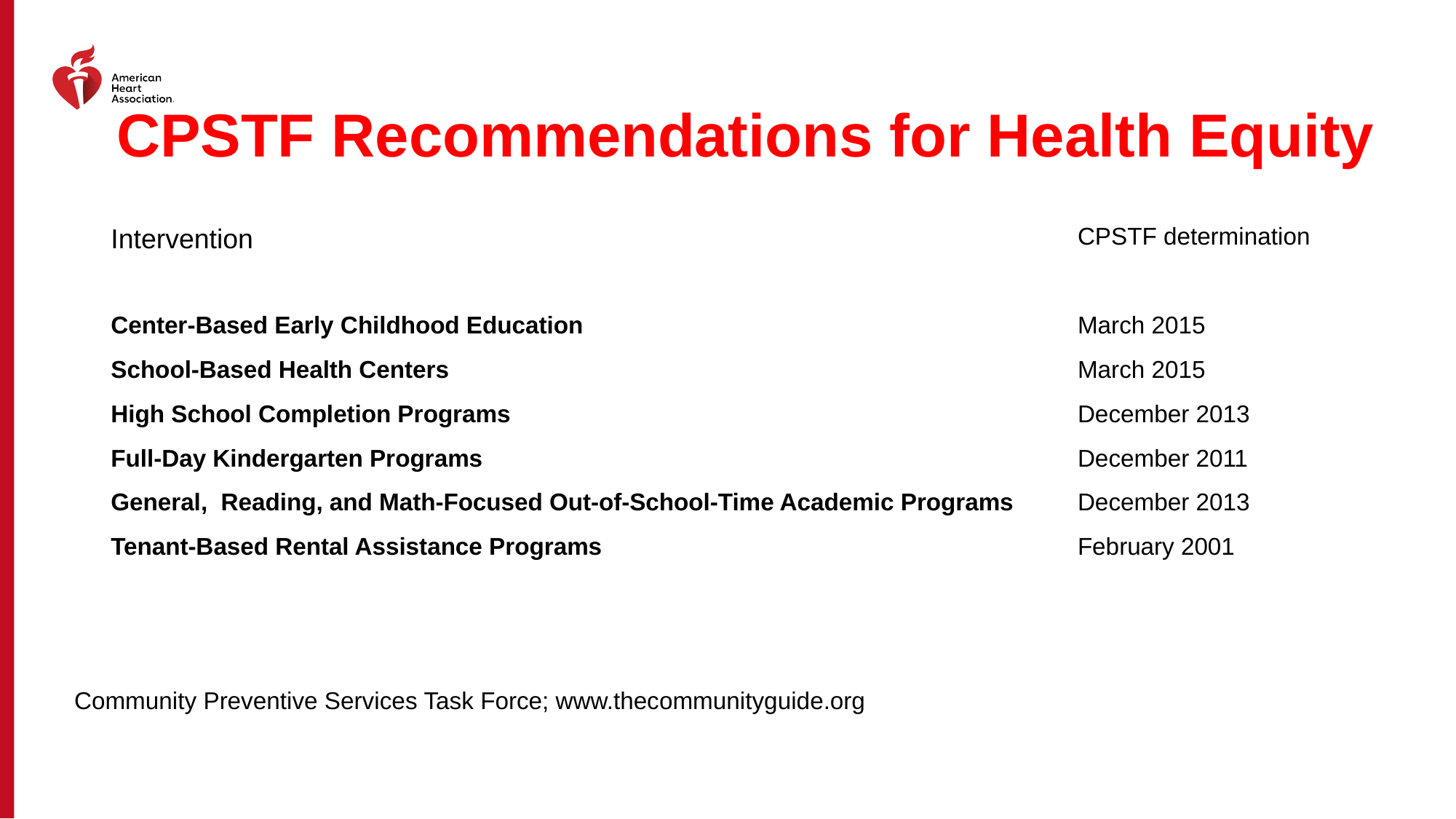

# CPSTF Recommendations for Health Equity
| Intervention | CPSTF determination |
| --- | --- |
|  |  |
| Center-Based Early Childhood Education | March 2015 |
| School-Based Health Centers | March 2015 |
| High School Completion Programs | December 2013 |
| Full-Day Kindergarten Programs | December 2011 |
| General, Reading, and Math-Focused Out-of-School-Time Academic Programs | December 2013 |
| Tenant-Based Rental Assistance Programs | February 2001 |
Community Preventive Services Task Force; www.thecommunityguide.org